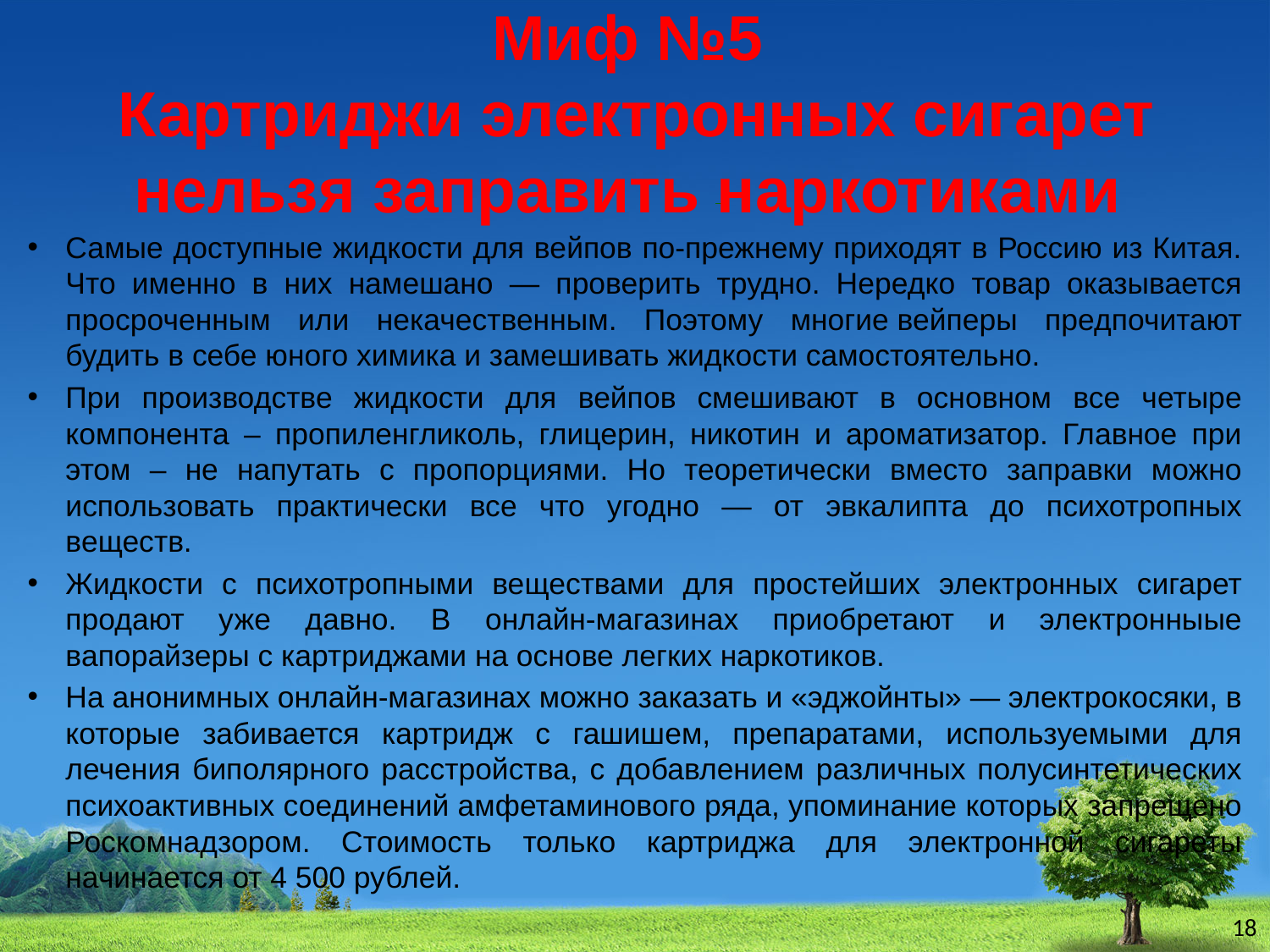

# Миф №5 Картриджи электронных сигарет нельзя заправить наркотиками
Самые доступные жидкости для вейпов по-прежнему приходят в Россию из Китая. Что именно в них намешано — проверить трудно. Нередко товар оказывается просроченным или некачественным. Поэтому многие вейперы предпочитают будить в себе юного химика и замешивать жидкости самостоятельно.
При производстве жидкости для вейпов смешивают в основном все четыре компонента – пропиленгликоль, глицерин, никотин и ароматизатор. Главное при этом – не напутать с пропорциями. Но теоретически вместо заправки можно использовать практически все что угодно — от эвкалипта до психотропных веществ.
Жидкости с психотропными веществами для простейших электронных сигарет продают уже давно. В онлайн-магазинах приобретают и электронныые вапорайзеры с картриджами на основе легких наркотиков.
На анонимных онлайн-магазинах можно заказать и «эджойнты» — электрокосяки, в которые забивается картридж с гашишем, препаратами, используемыми для лечения биполярного расстройства, с добавлением различных полусинтетических психоактивных соединений амфетаминового ряда, упоминание которых запрещено Роскомнадзором. Стоимость только картриджа для электронной сигареты начинается от 4 500 рублей.

18